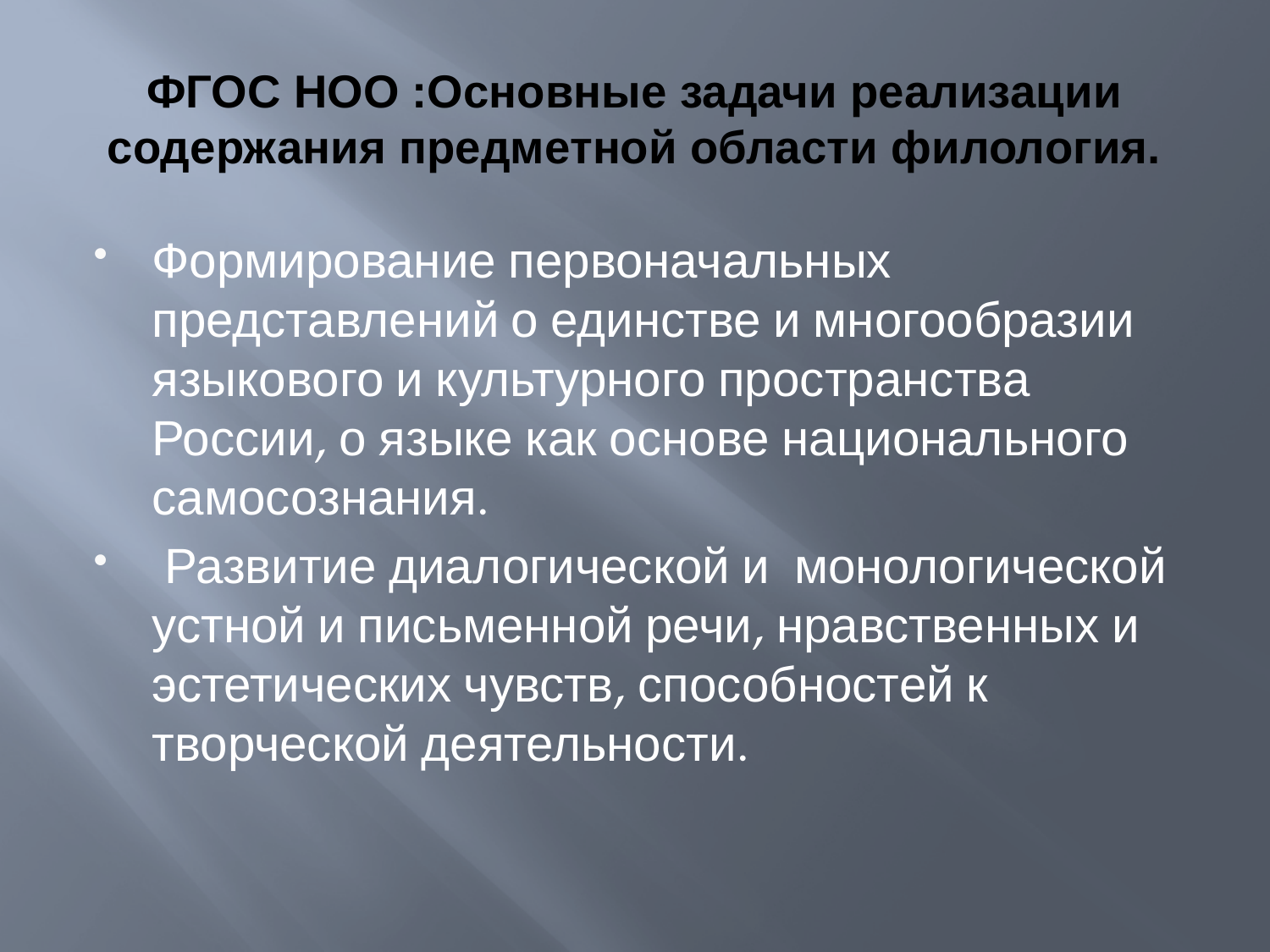

# ФГОС НОО :Основные задачи реализации содержания предметной области филология.
Формирование первоначальных представлений о единстве и многообразии языкового и культурного пространства России, о языке как основе национального самосознания.
 Развитие диалогической и  монологической устной и письменной речи, нравственных и эстетических чувств, способностей к творческой деятельности.